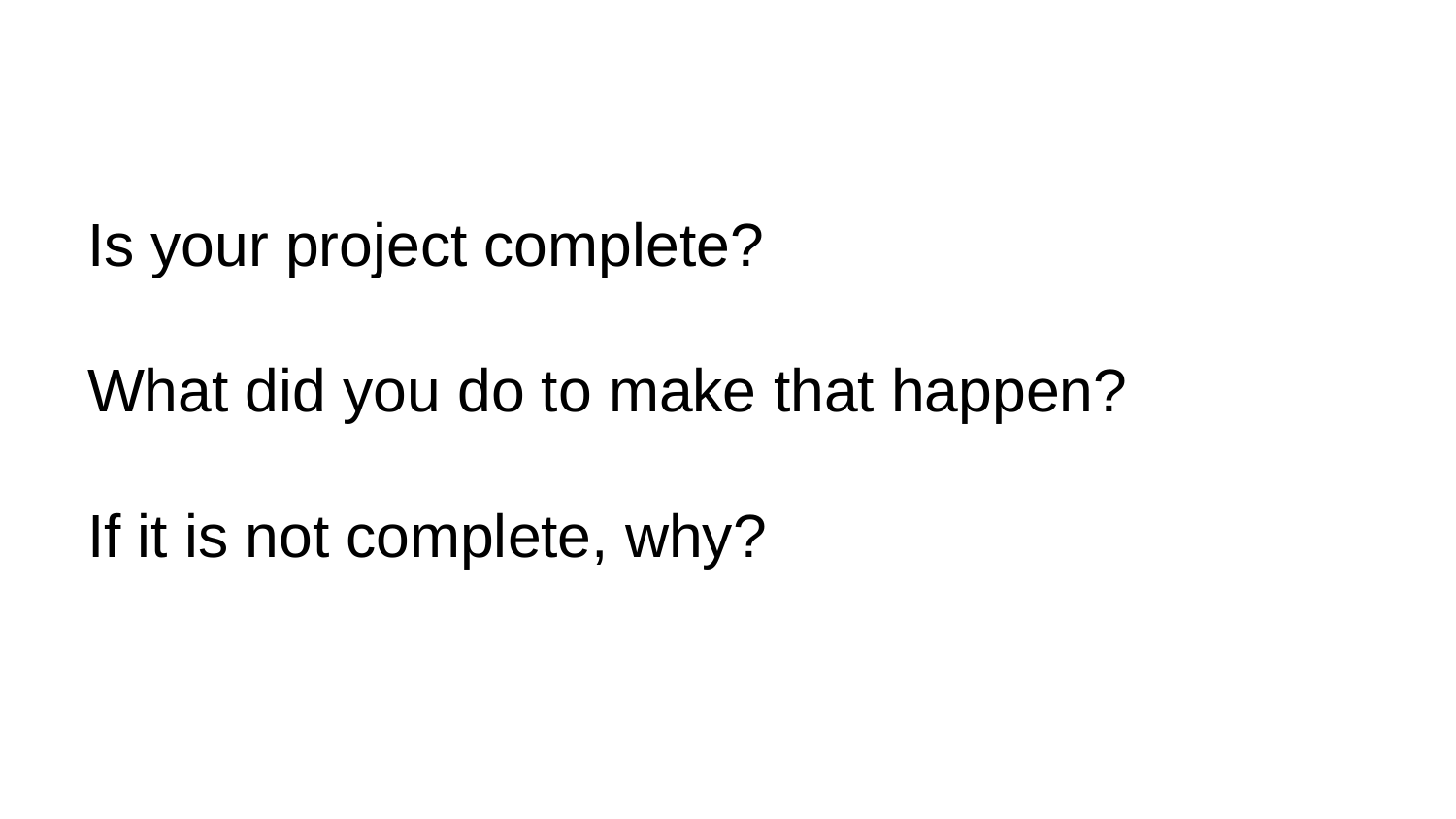

Is your project complete?

What did you do to make that happen?

If it is not complete, why?